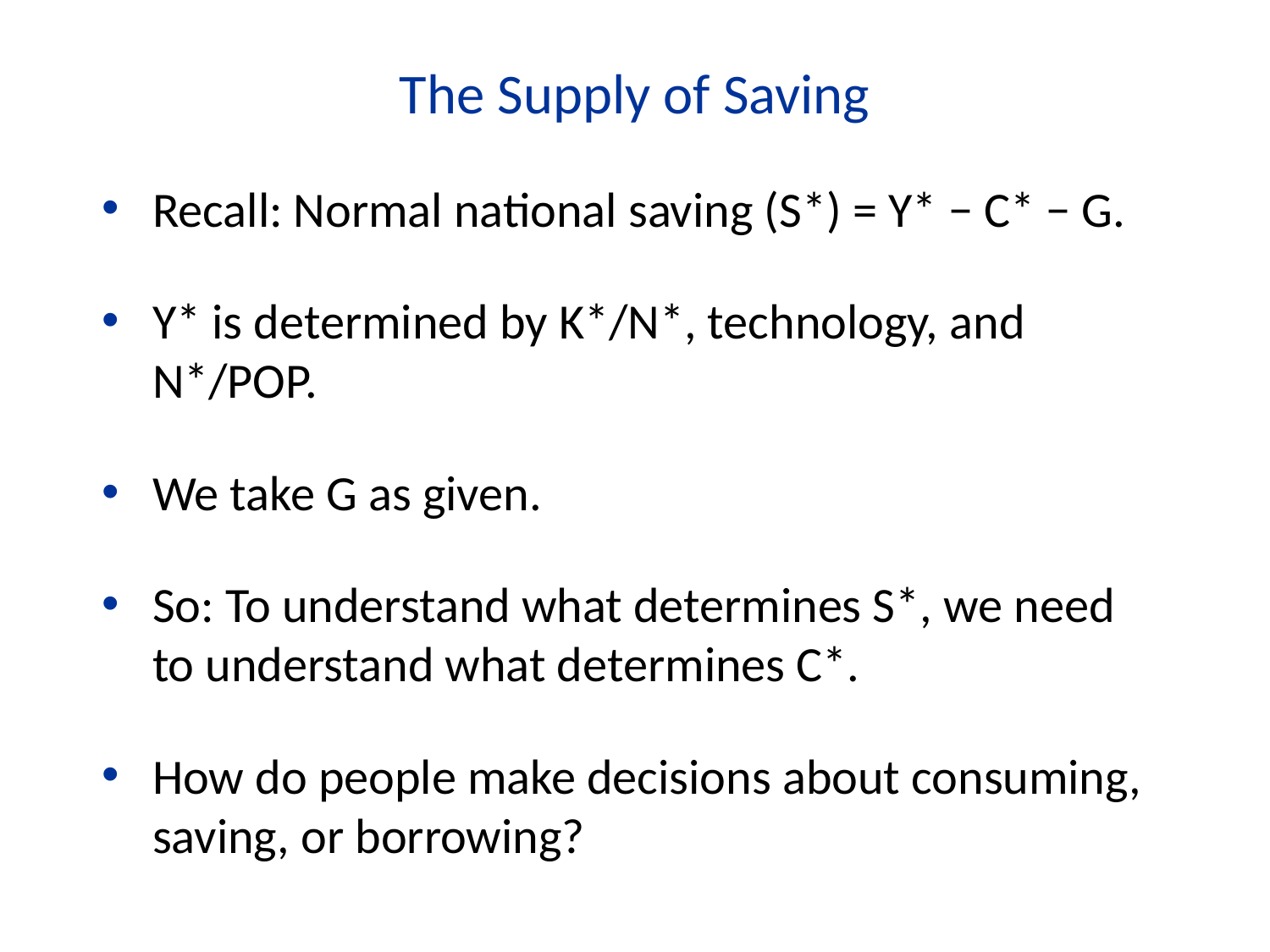

The Supply of Saving
Recall: Normal national saving (S*) = Y* − C* − G.
Y* is determined by K*/N*, technology, and N*/POP.
We take G as given.
So: To understand what determines S*, we need to understand what determines C*.
How do people make decisions about consuming, saving, or borrowing?